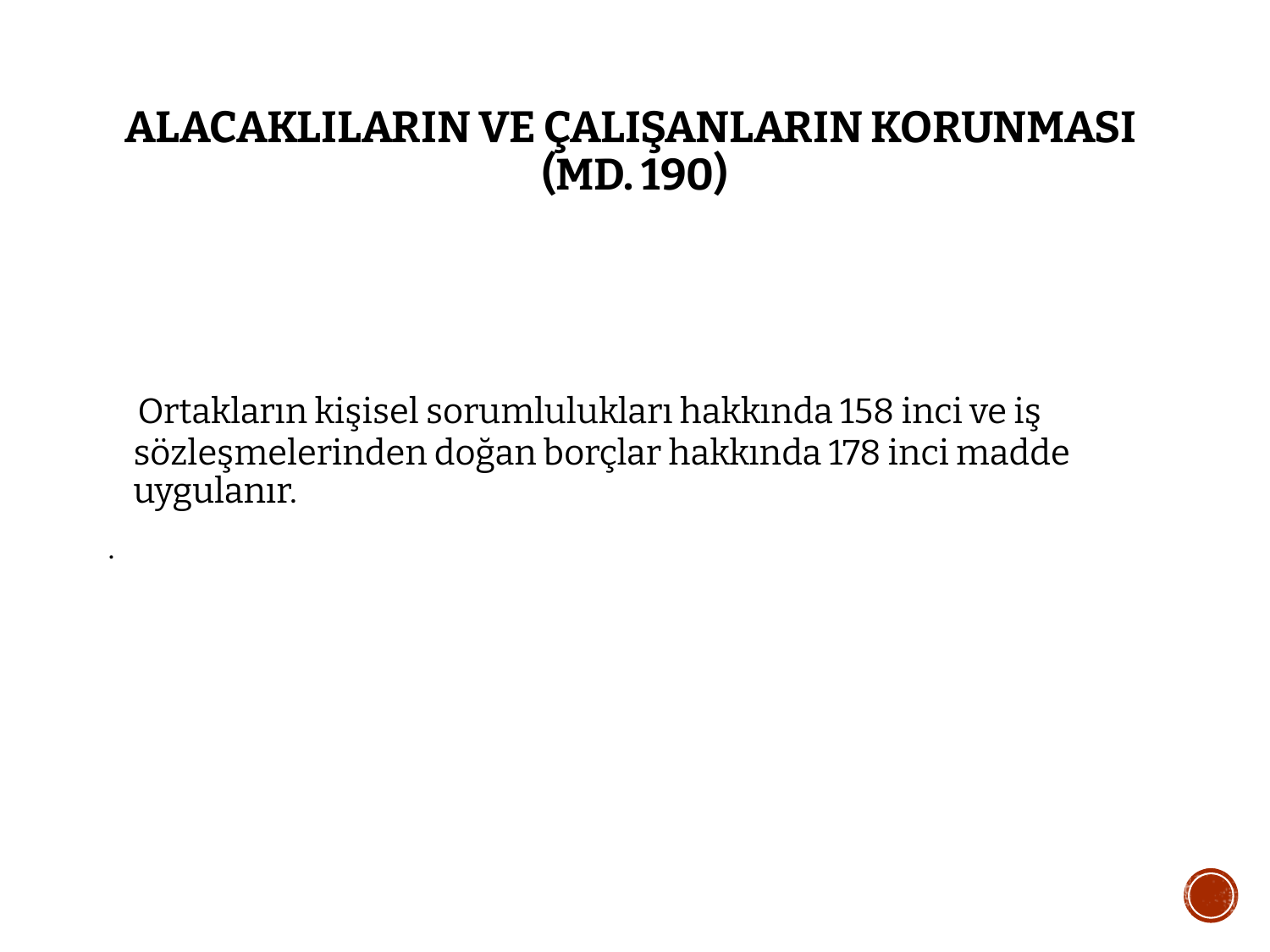

# Alacaklıların ve çalışanların korunması  (Md. 190)

   Ortakların kişisel sorumlulukları hakkında 158 inci ve iş sözleşmelerinden doğan borçlar hakkında 178 inci madde uygulanır.
.